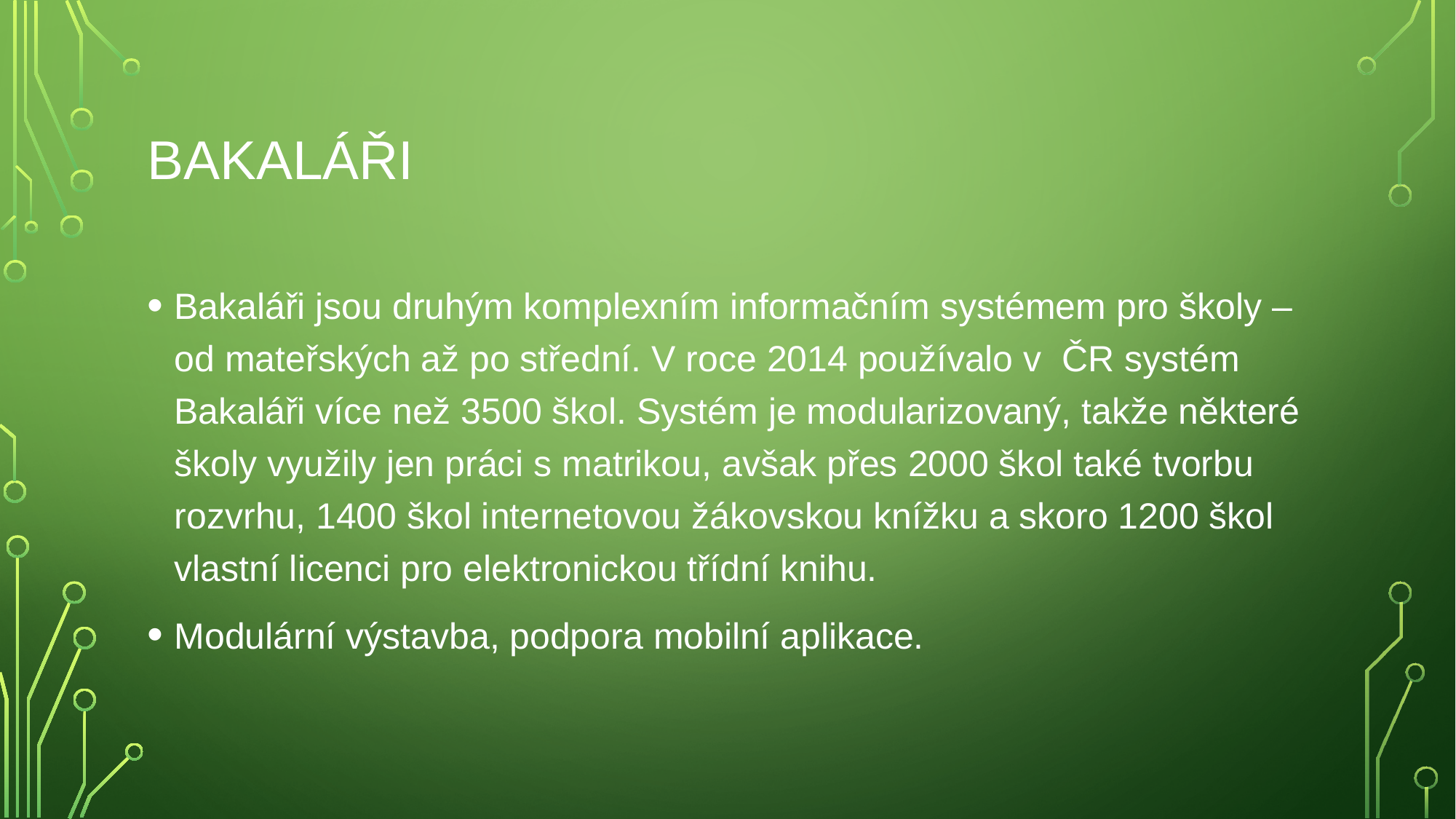

# Bakaláři
Bakaláři jsou druhým komplexním informačním systémem pro školy – od mateřských až po střední. V roce 2014 používalo v  ČR systém Bakaláři více než 3500 škol. Systém je modularizovaný, takže některé školy využily jen práci s matrikou, avšak přes 2000 škol také tvorbu rozvrhu, 1400 škol internetovou žákovskou knížku a skoro 1200 škol vlastní licenci pro elektronickou třídní knihu.
Modulární výstavba, podpora mobilní aplikace.